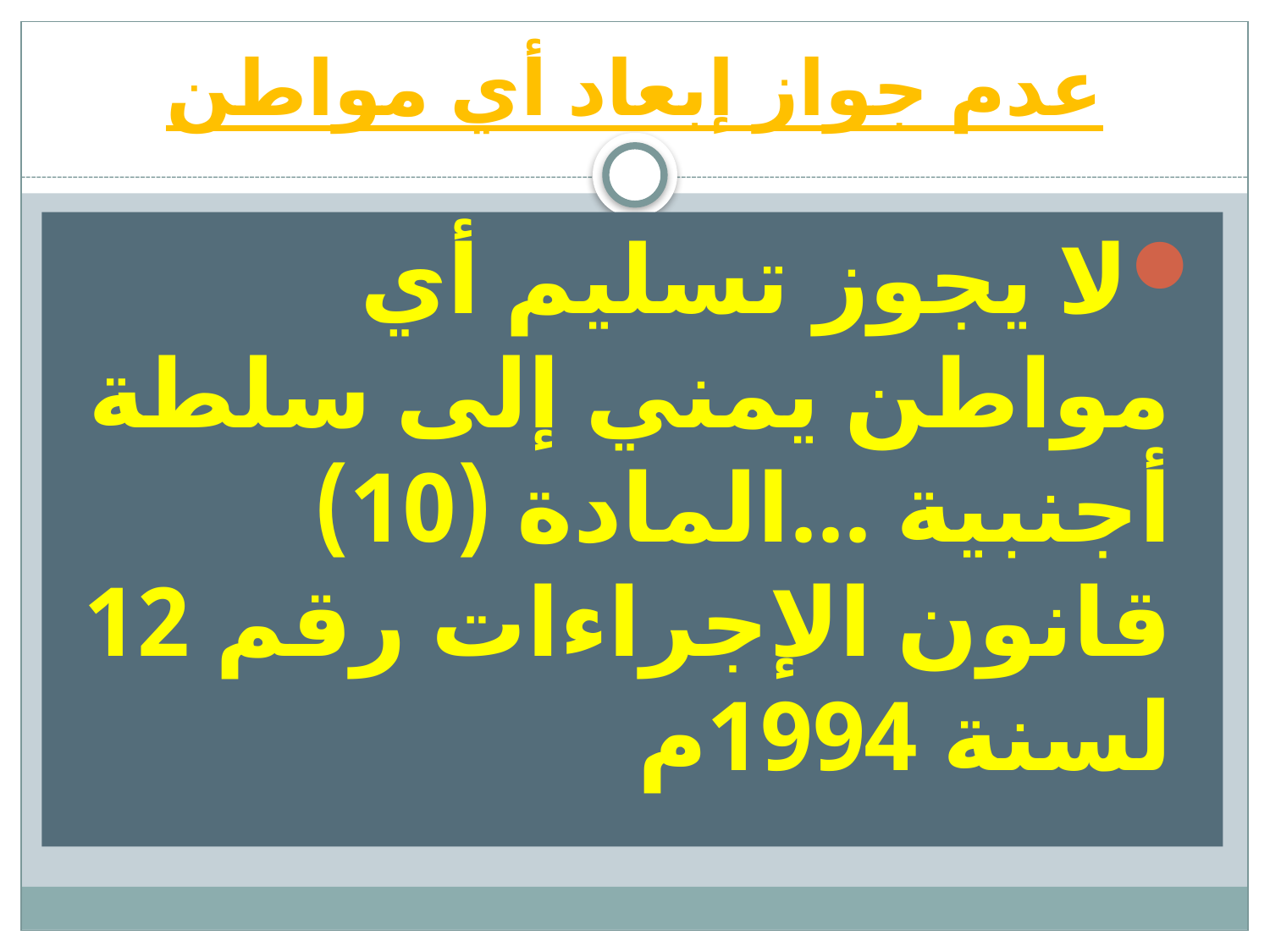

# عدم جواز إبعاد أي مواطن
لا يجوز تسليم أي مواطن يمني إلى سلطة أجنبية ...المادة (10) قانون الإجراءات رقم 12 لسنة 1994م